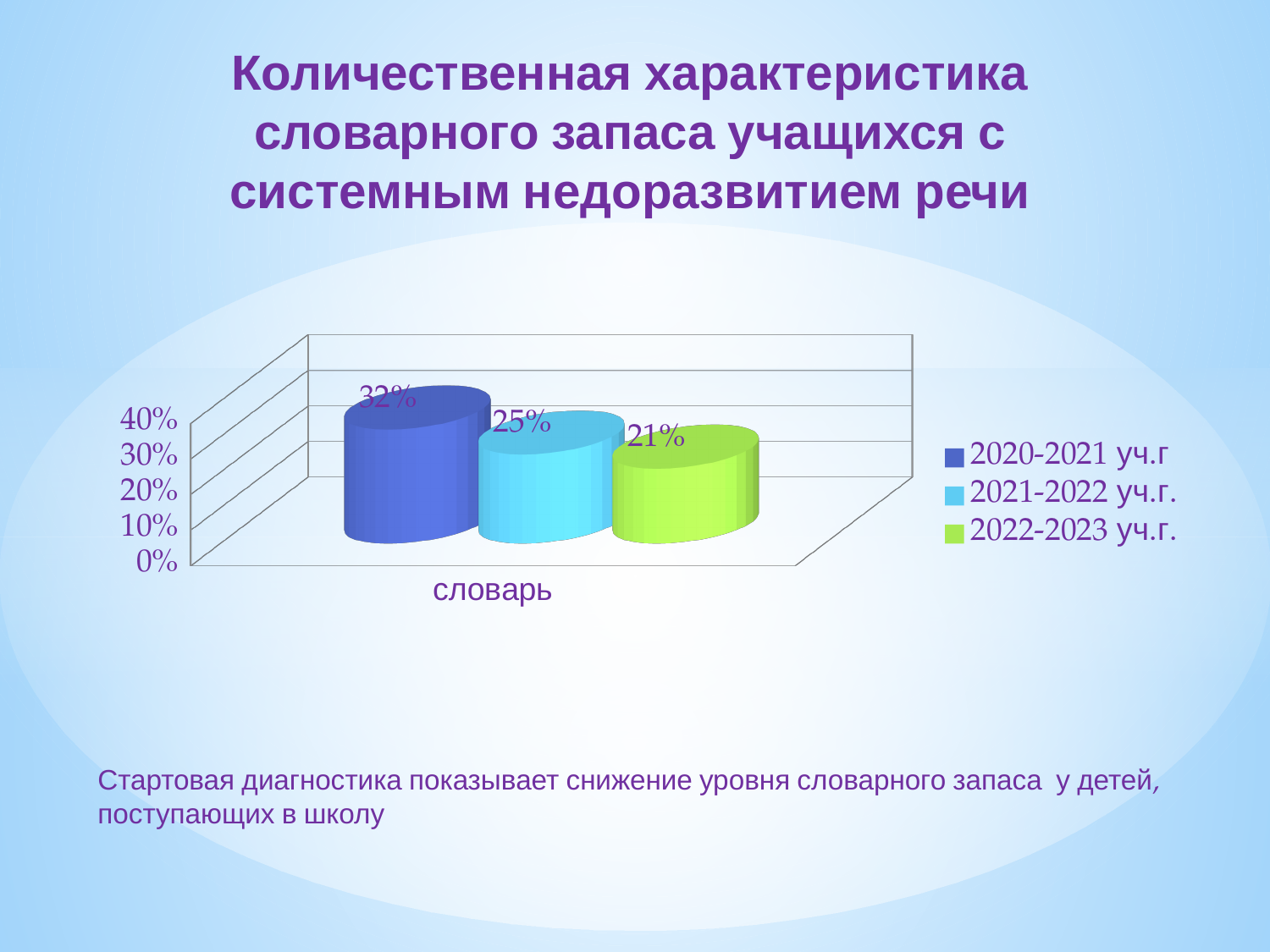

# Количественная характеристика словарного запаса учащихся с системным недоразвитием речи

[unsupported chart]

Стартовая диагностика показывает снижение уровня словарного запаса  у детей, поступающих в школу